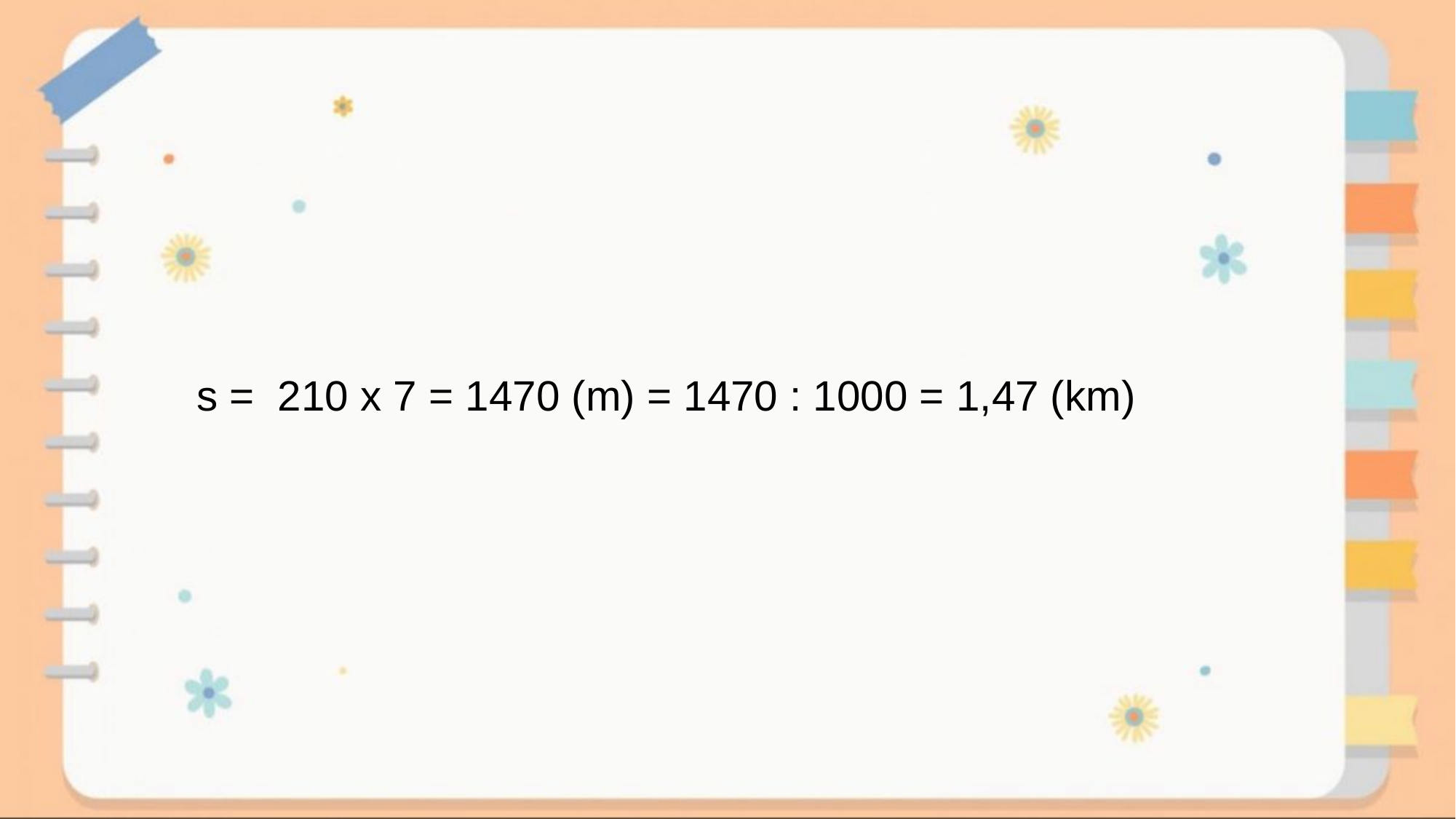

s =  210 x 7 = 1470 (m) = 1470 : 1000 = 1,47 (km)